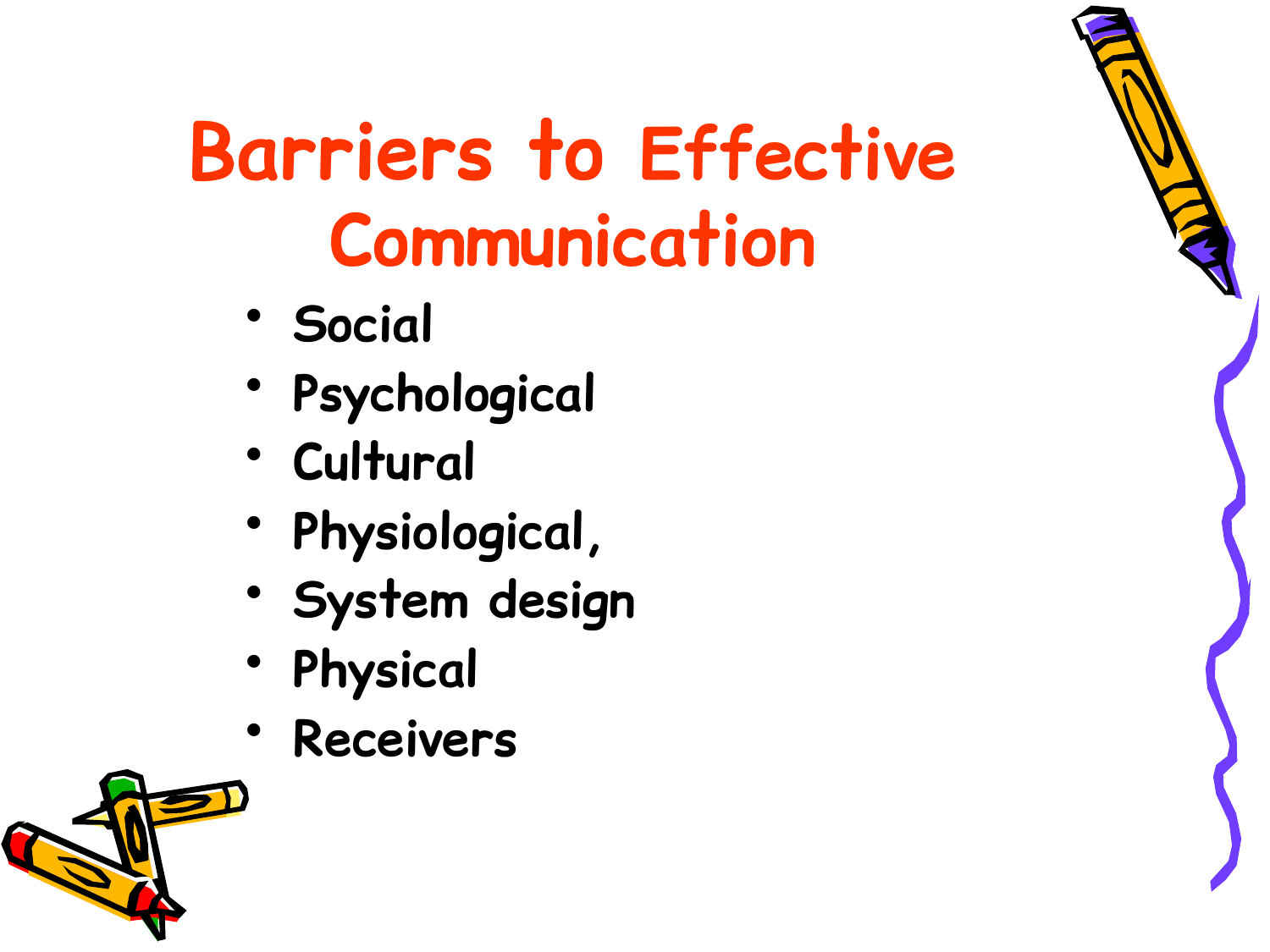

# Barriers to Effective Communication
Social
Psychological
Cultural
Physiological,
System design
Physical
Receivers